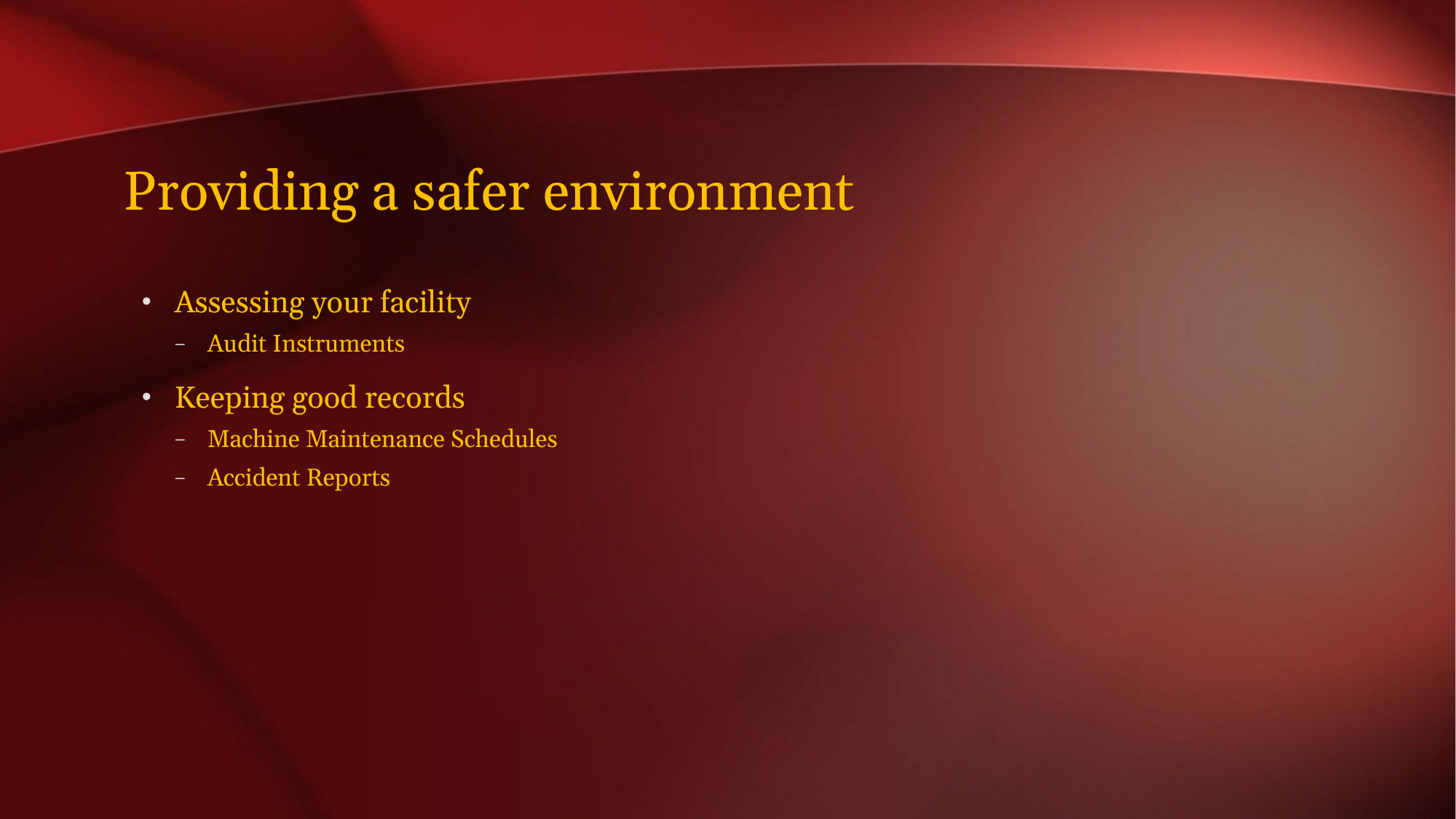

# Providing a safer environment
Assessing your facility
Audit Instruments
Keeping good records
Machine Maintenance Schedules
Accident Reports